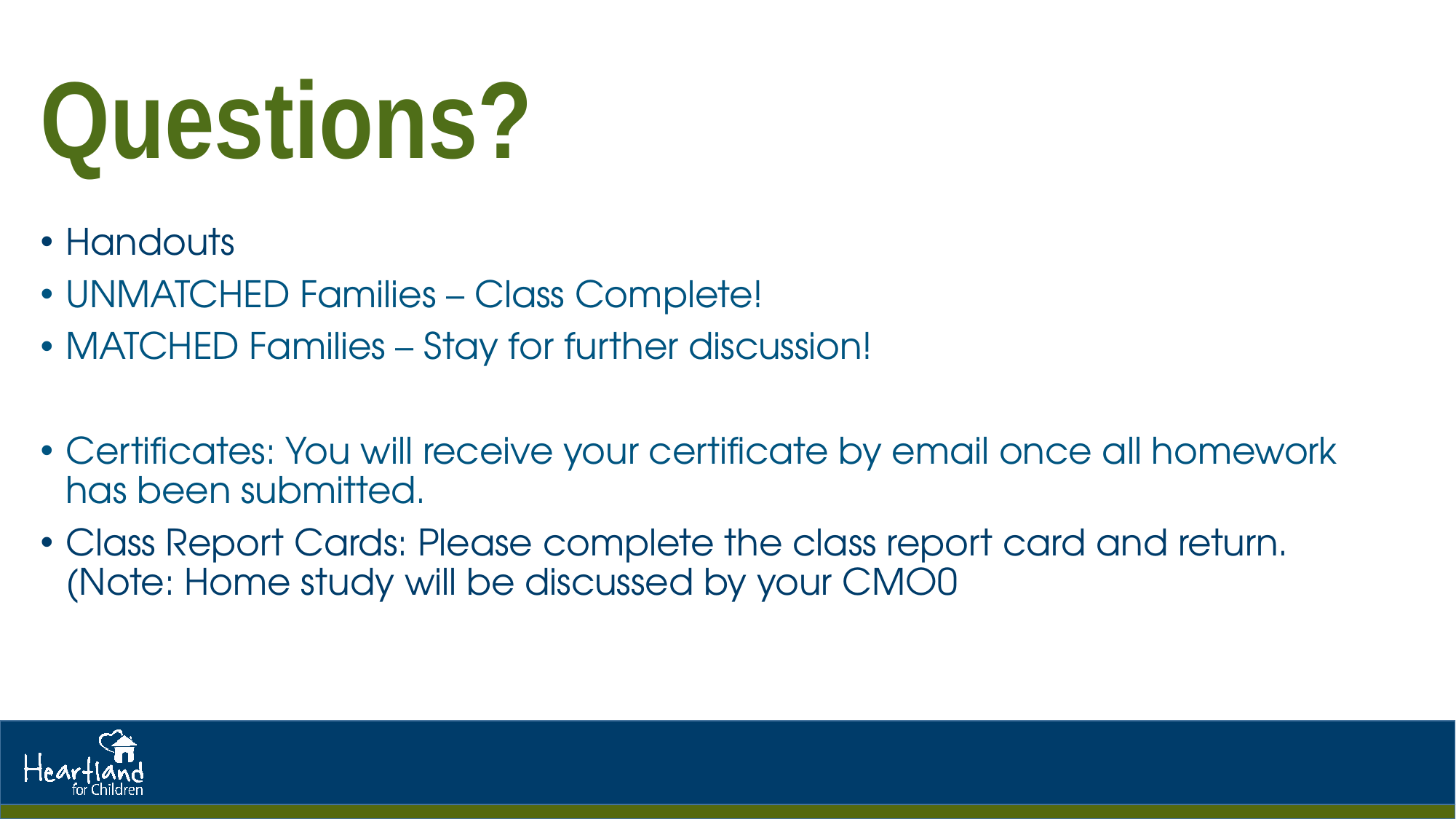

# Questions?
Handouts
UNMATCHED Families – Class Complete!
MATCHED Families – Stay for further discussion!

Certificates: You will receive your certificate by email once all homework has been submitted.
Class Report Cards: Please complete the class report card and return. (Note: Home study will be discussed by your CMO0